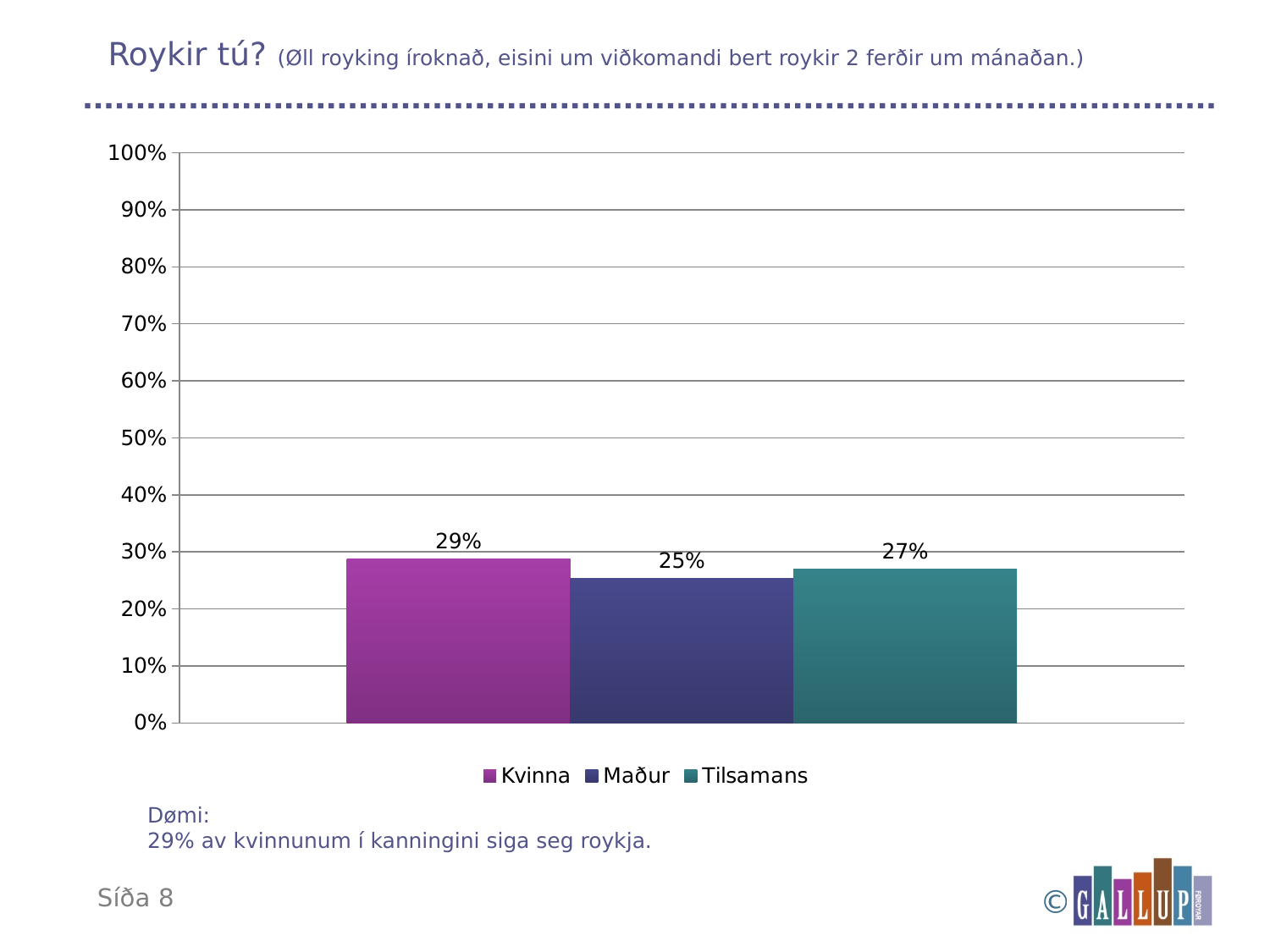

# Roykir tú? (Øll royking íroknað, eisini um viðkomandi bert roykir 2 ferðir um mánaðan.)

### Chart

| Category | Kvinna | Maður | Tilsamans |
|---|---|---|---|
| Ja | 0.2880266692295896 | 0.25394007233787946 | 0.2703565717913043 |
Dømi:
29% av kvinnunum í kanningini siga seg roykja.